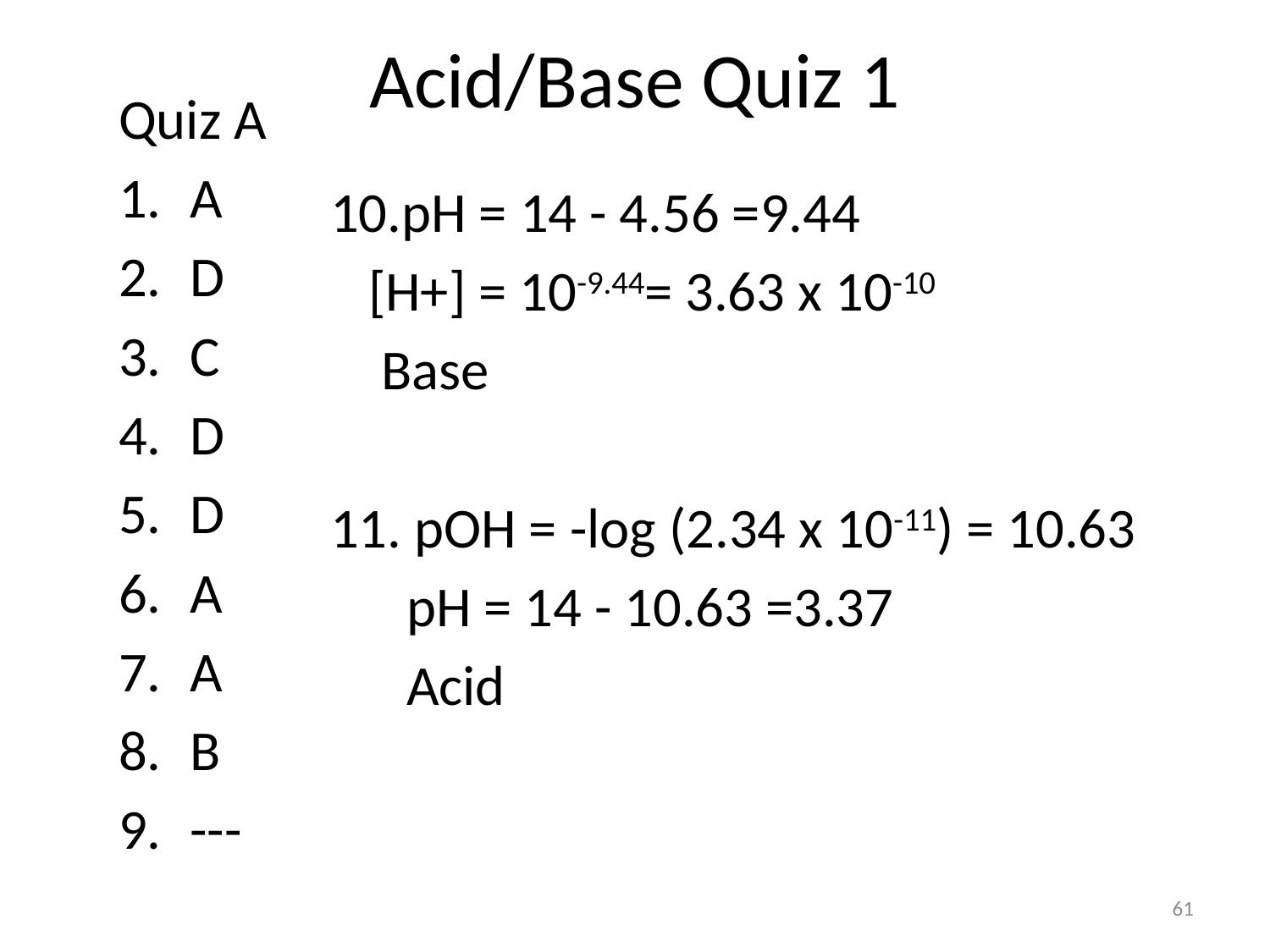

# Acid/Base Quiz 1
Quiz A
A
D
C
D
D
A
A
B
---
pH = 14 - 4.56 =9.44
   [H+] = 10-9.44= 3.63 x 10-10
    Base

11. pOH = -log (2.34 x 10-11) = 10.63
      pH = 14 - 10.63 =3.37
      Acid

61